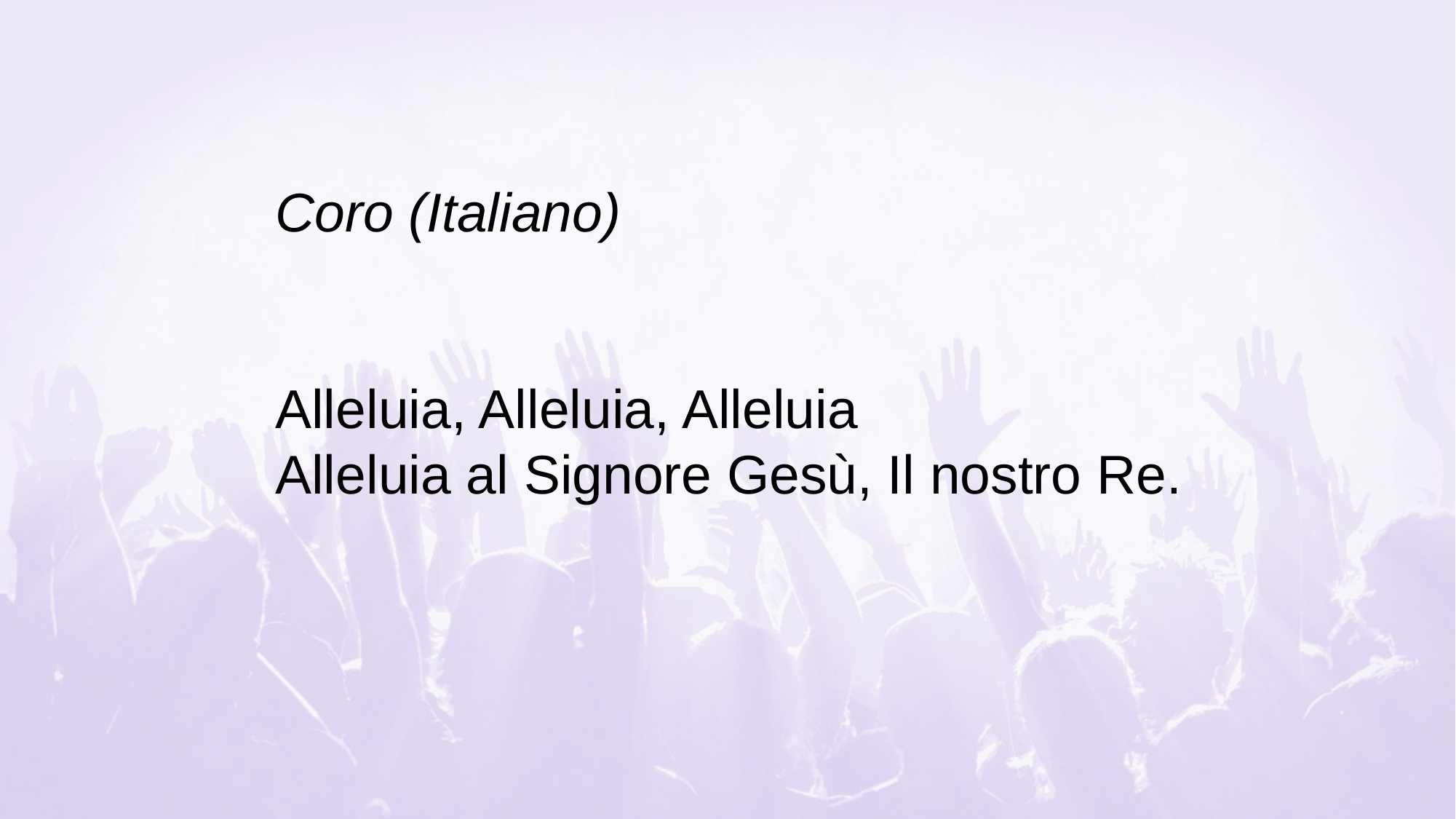

Coro (Italiano)

Alleluia, Alleluia, Alleluia
Alleluia al Signore Gesù, Il nostro Re.